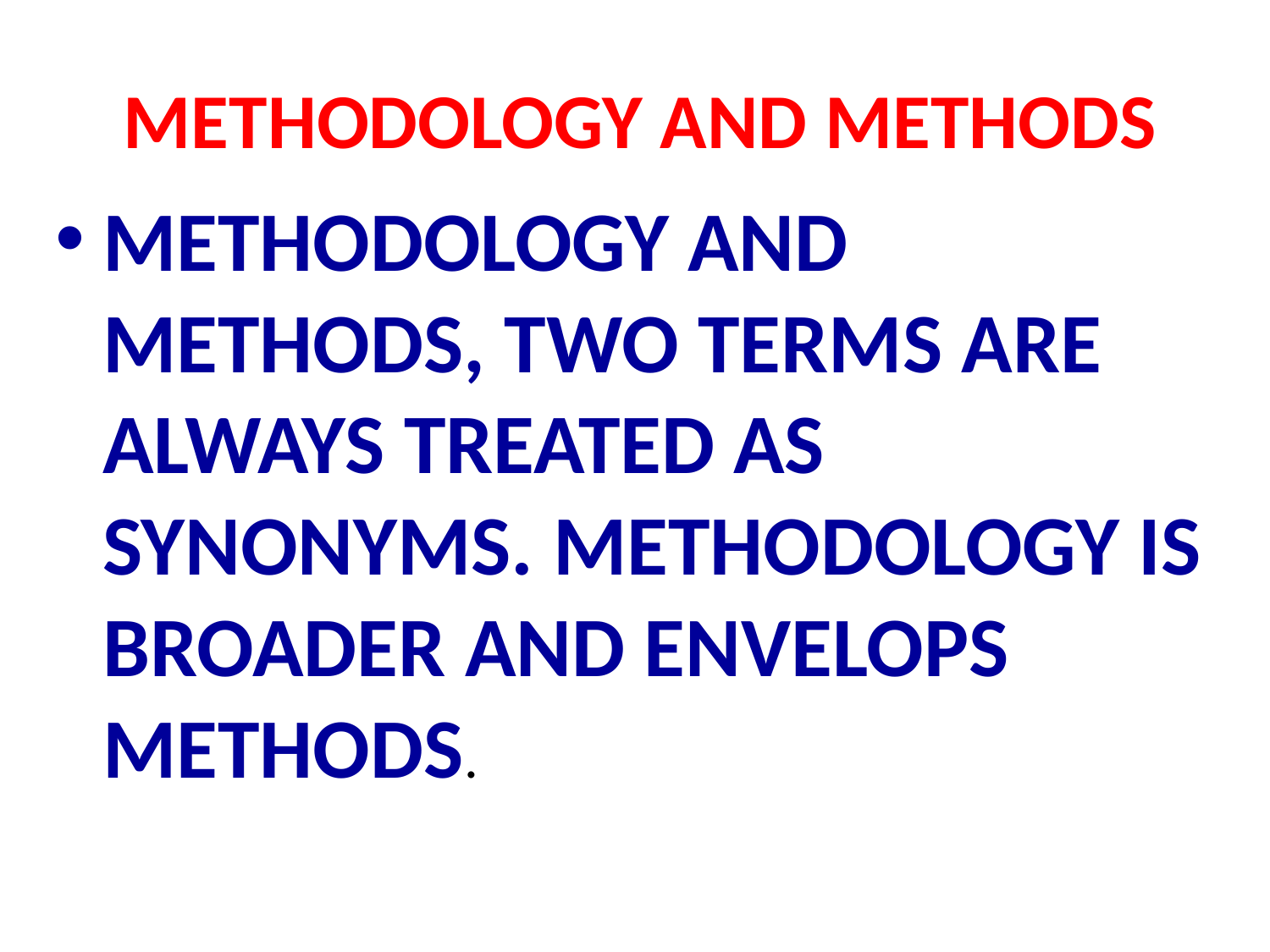

# METHODOLOGY AND METHODS
METHODOLOGY AND METHODS, TWO TERMS ARE ALWAYS TREATED AS SYNONYMS. METHODOLOGY IS BROADER AND ENVELOPS METHODS.